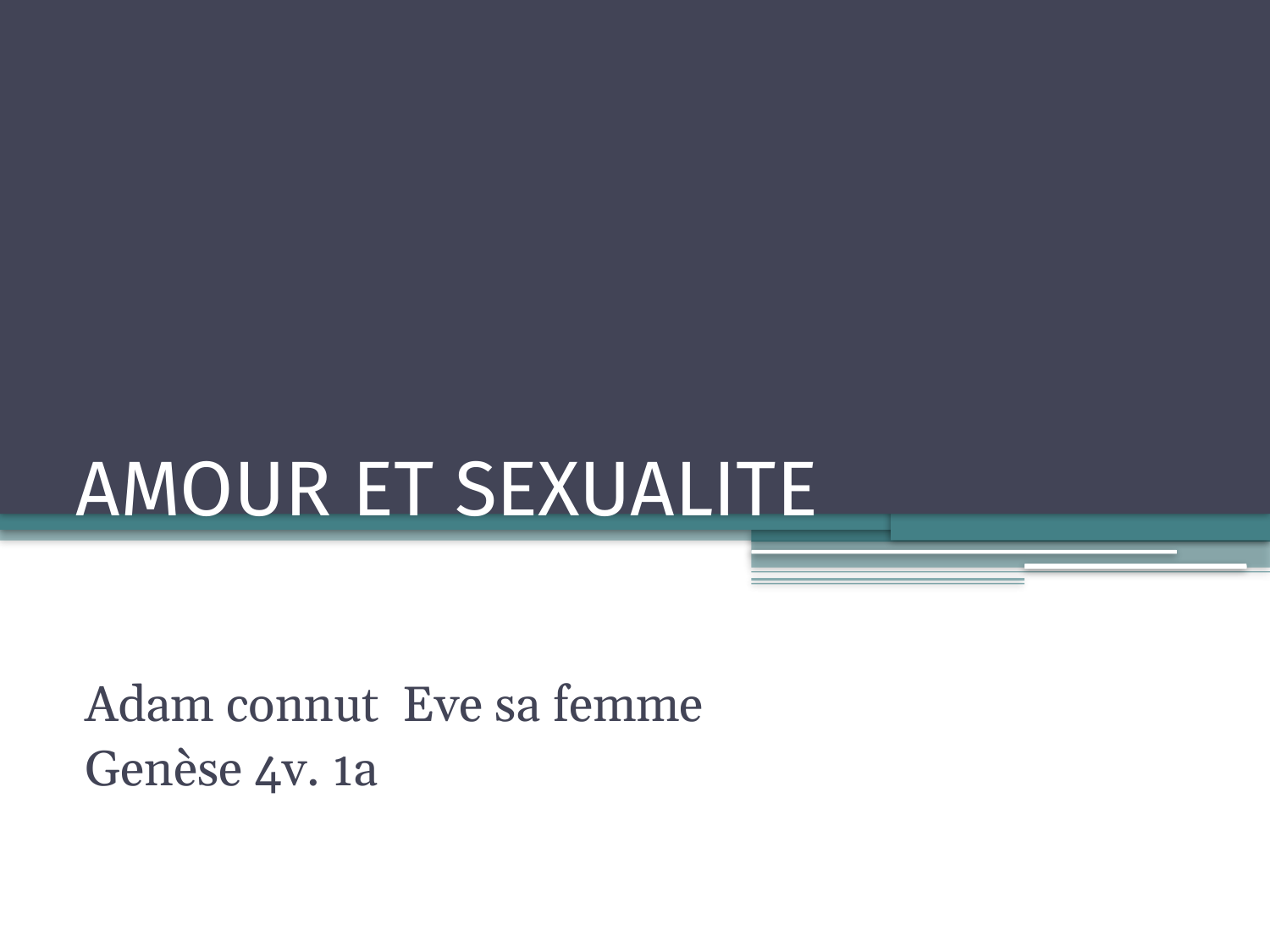

# AMOUR ET SEXUALITE
Adam connut  Eve sa femme
Genèse 4v. 1a